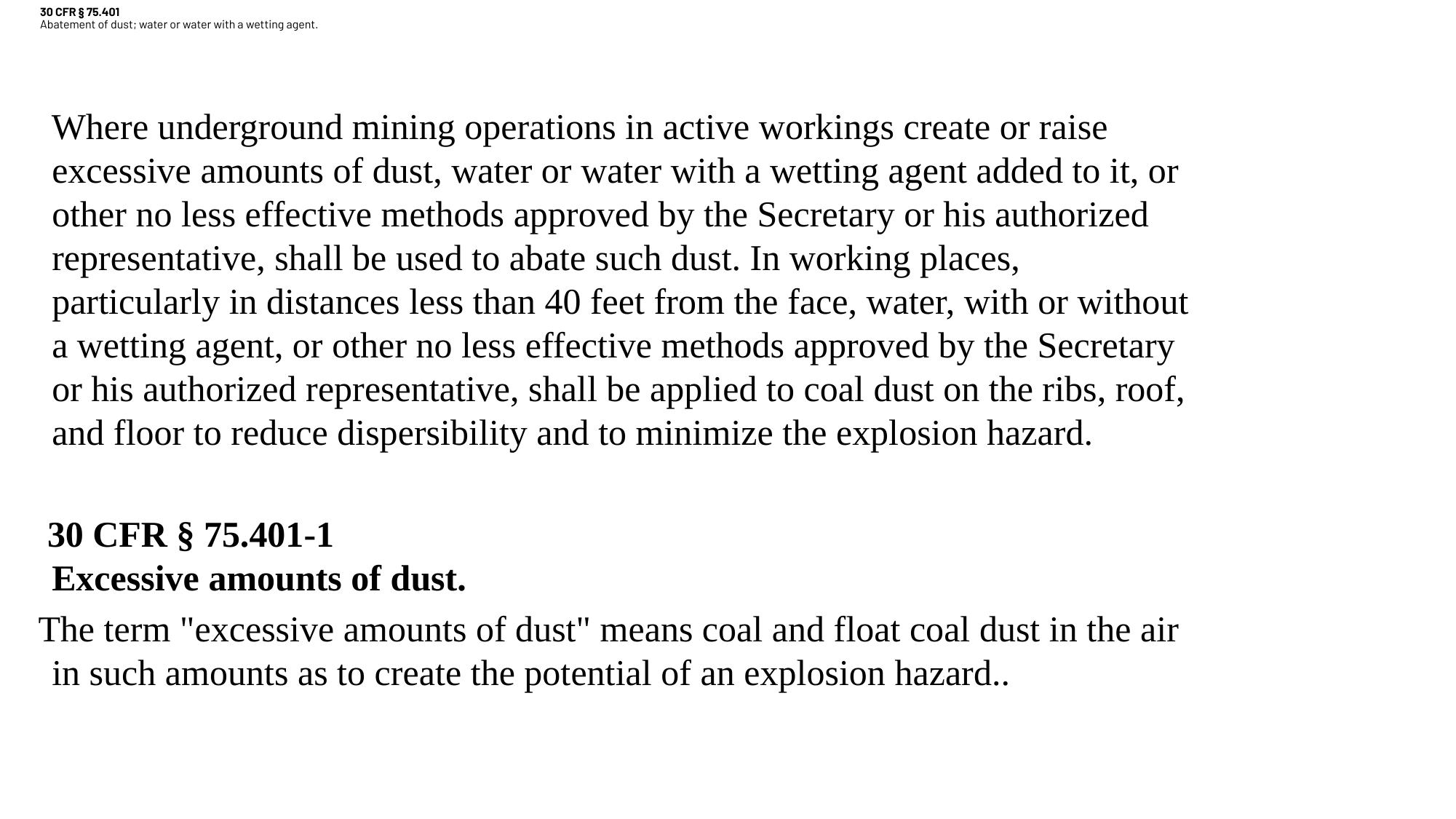

# 30 CFR § 75.401 Abatement of dust; water or water with a wetting agent.
    Where underground mining operations in active workings create or raise excessive amounts of dust, water or water with a wetting agent added to it, or other no less effective methods approved by the Secretary or his authorized representative, shall be used to abate such dust. In working places, particularly in distances less than 40 feet from the face, water, with or without a wetting agent, or other no less effective methods approved by the Secretary or his authorized representative, shall be applied to coal dust on the ribs, roof, and floor to reduce dispersibility and to minimize the explosion hazard.

    30 CFR § 75.401-1
Excessive amounts of dust.
   The term "excessive amounts of dust" means coal and float coal dust in the air in such amounts as to create the potential of an explosion hazard..